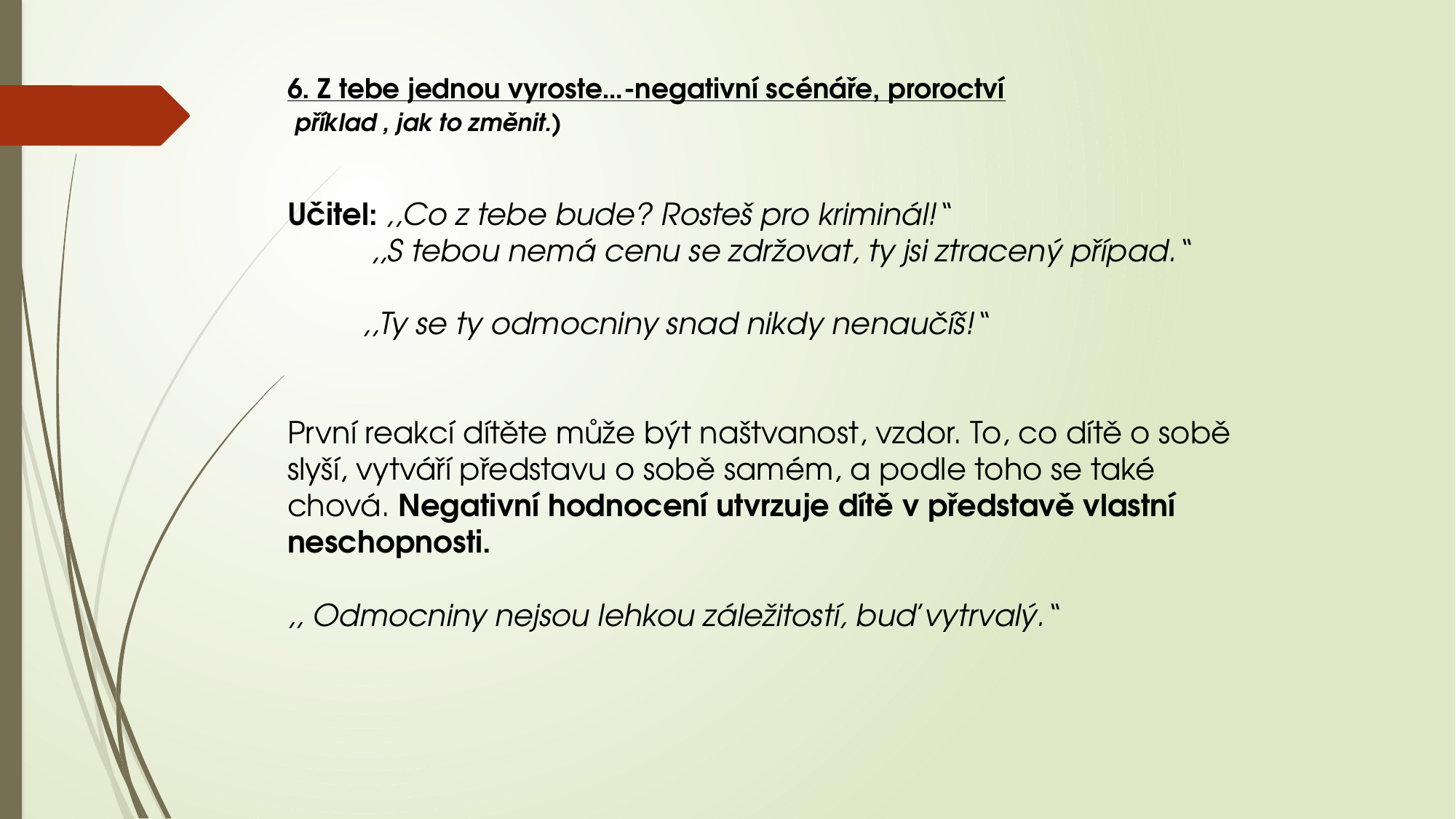

6. Z tebe jednou vyroste…-negativní scénáře, proroctví
 příklad , jak to změnit.)

Učitel: ,,Co z tebe bude? Rosteš pro kriminál!“
          ,,S tebou nemá cenu se zdržovat, ty jsi ztracený případ.“

         ,,Ty se ty odmocniny snad nikdy nenaučíš!“

První reakcí dítěte může být naštvanost, vzdor. To, co dítě o sobě slyší, vytváří představu o sobě samém, a podle toho se také chová. Negativní hodnocení utvrzuje dítě v představě vlastní neschopnosti.

,, Odmocniny nejsou lehkou záležitostí, buď vytrvalý.“